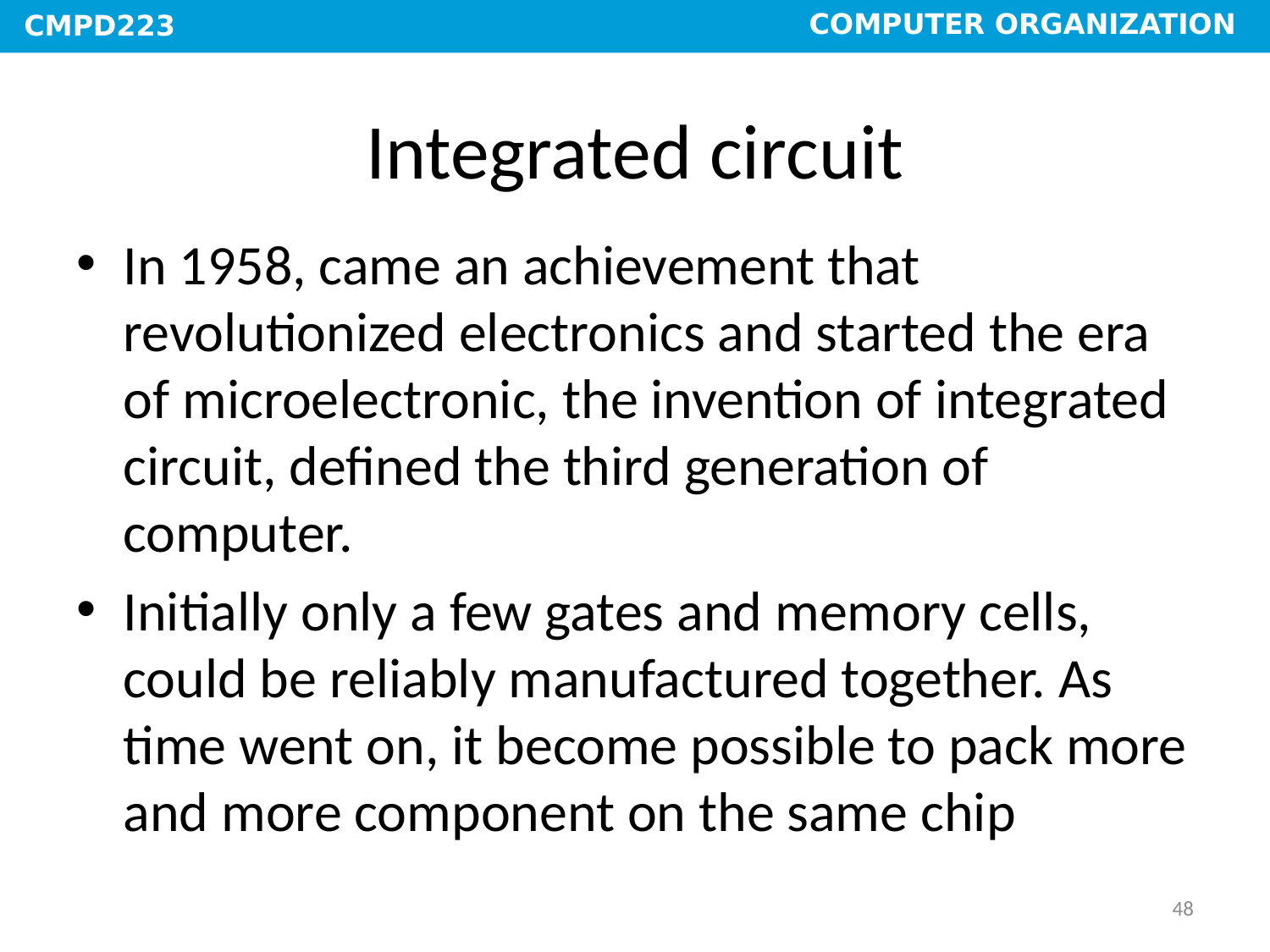

# Integrated circuit
In 1958, came an achievement that revolutionized electronics and started the era of microelectronic, the invention of integrated circuit, defined the third generation of computer.
Initially only a few gates and memory cells, could be reliably manufactured together. As time went on, it become possible to pack more and more component on the same chip
48